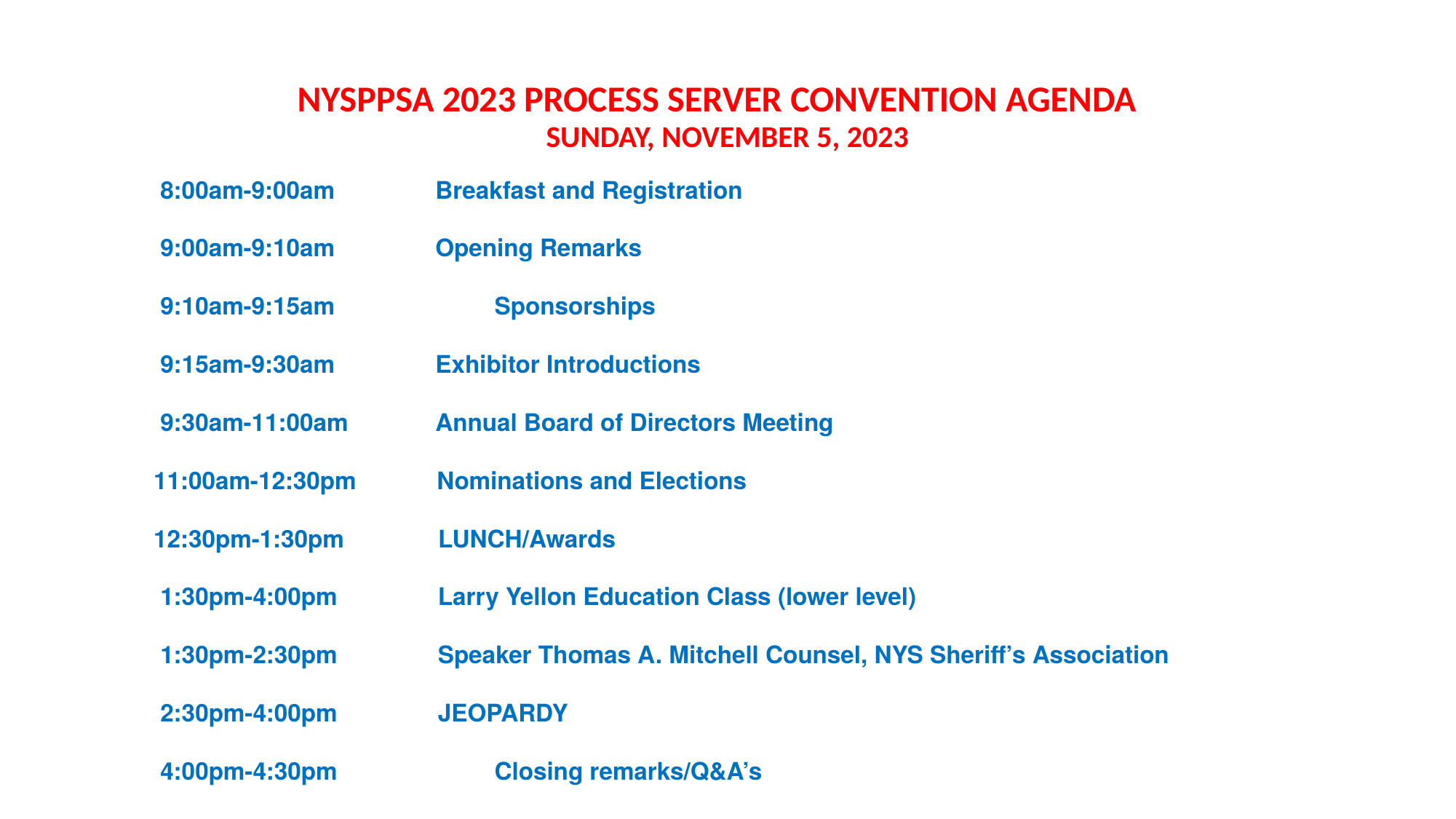

NYSPPSA 2023 PROCESS SERVER CONVENTION AGENDA
SUNDAY, NOVEMBER 5, 2023
 8:00am-9:00am               Breakfast and Registration

 9:00am-9:10am               Opening Remarks

 9:10am-9:15am		  Sponsorships

 9:15am-9:30am               Exhibitor Introductions

 9:30am-11:00am             Annual Board of Directors Meeting

11:00am-12:30pm            Nominations and Elections

12:30pm-1:30pm              LUNCH/Awards

 1:30pm-4:00pm               Larry Yellon Education Class (lower level)

 1:30pm-2:30pm               Speaker Thomas A. Mitchell Counsel, NYS Sheriff’s Association

 2:30pm-4:00pm               JEOPARDY

 4:00pm-4:30pm		  Closing remarks/Q&A’s